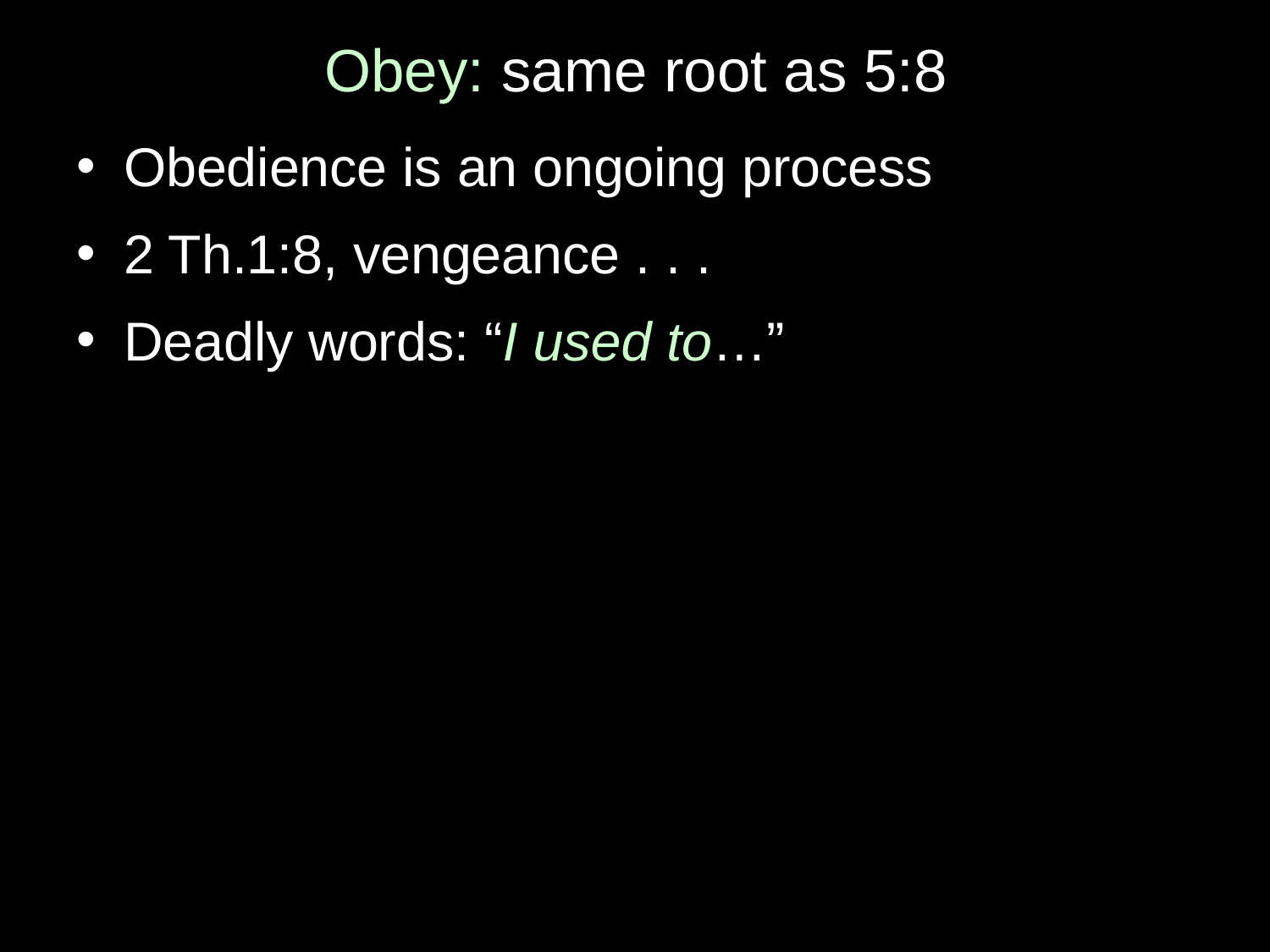

# Obey: same root as 5:8
Obedience is an ongoing process
2 Th.1:8, vengeance . . .
Deadly words: “I used to…”